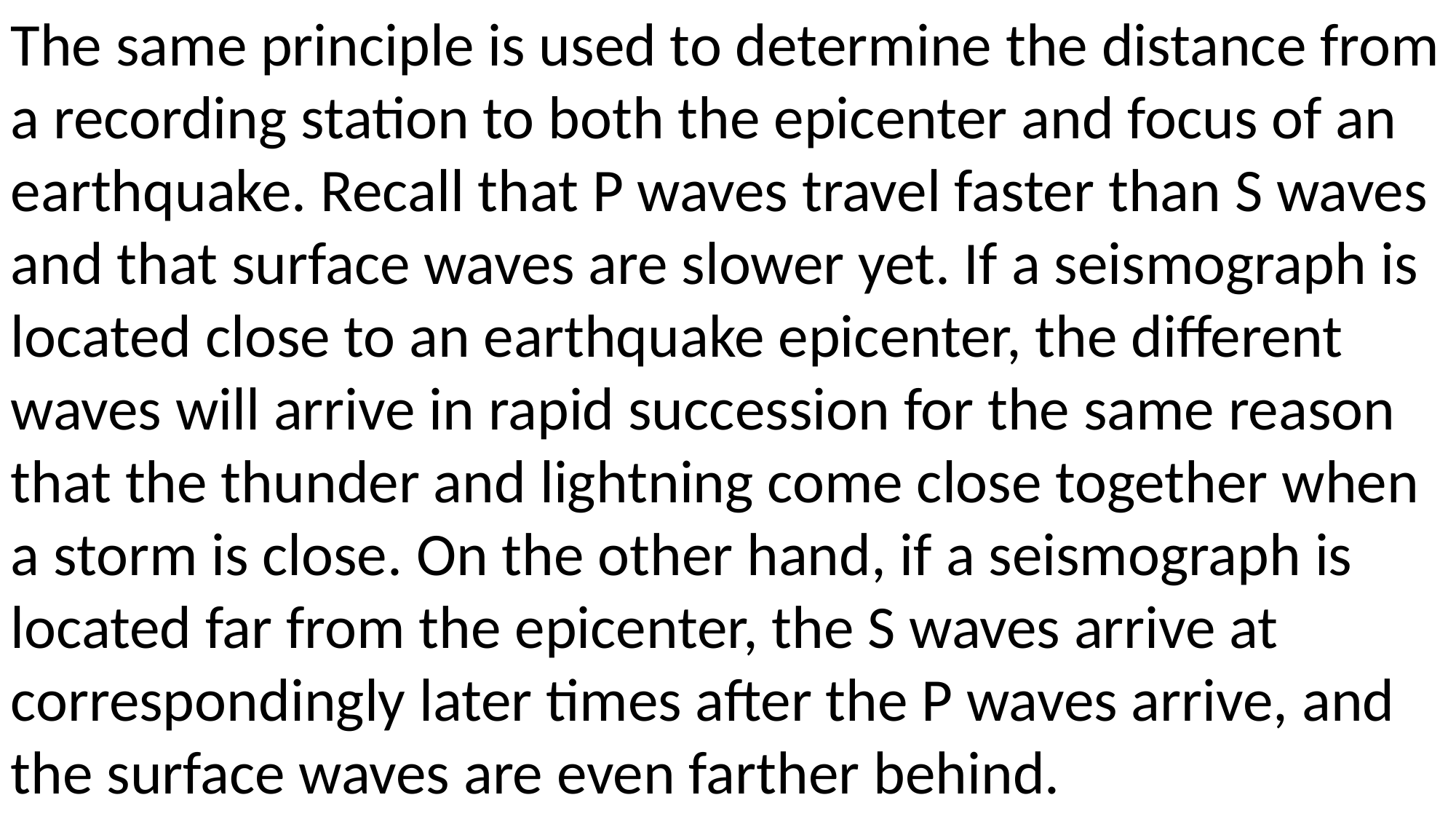

The same principle is used to determine the distance from a recording station to both the epicenter and focus of an earthquake. Recall that P waves travel faster than S waves and that surface waves are slower yet. If a seismograph is located close to an earthquake epicenter, the different waves will arrive in rapid succession for the same reason that the thunder and lightning come close together when a storm is close. On the other hand, if a seismograph is located far from the epicenter, the S waves arrive at correspondingly later times after the P waves arrive, and the surface waves are even farther behind.